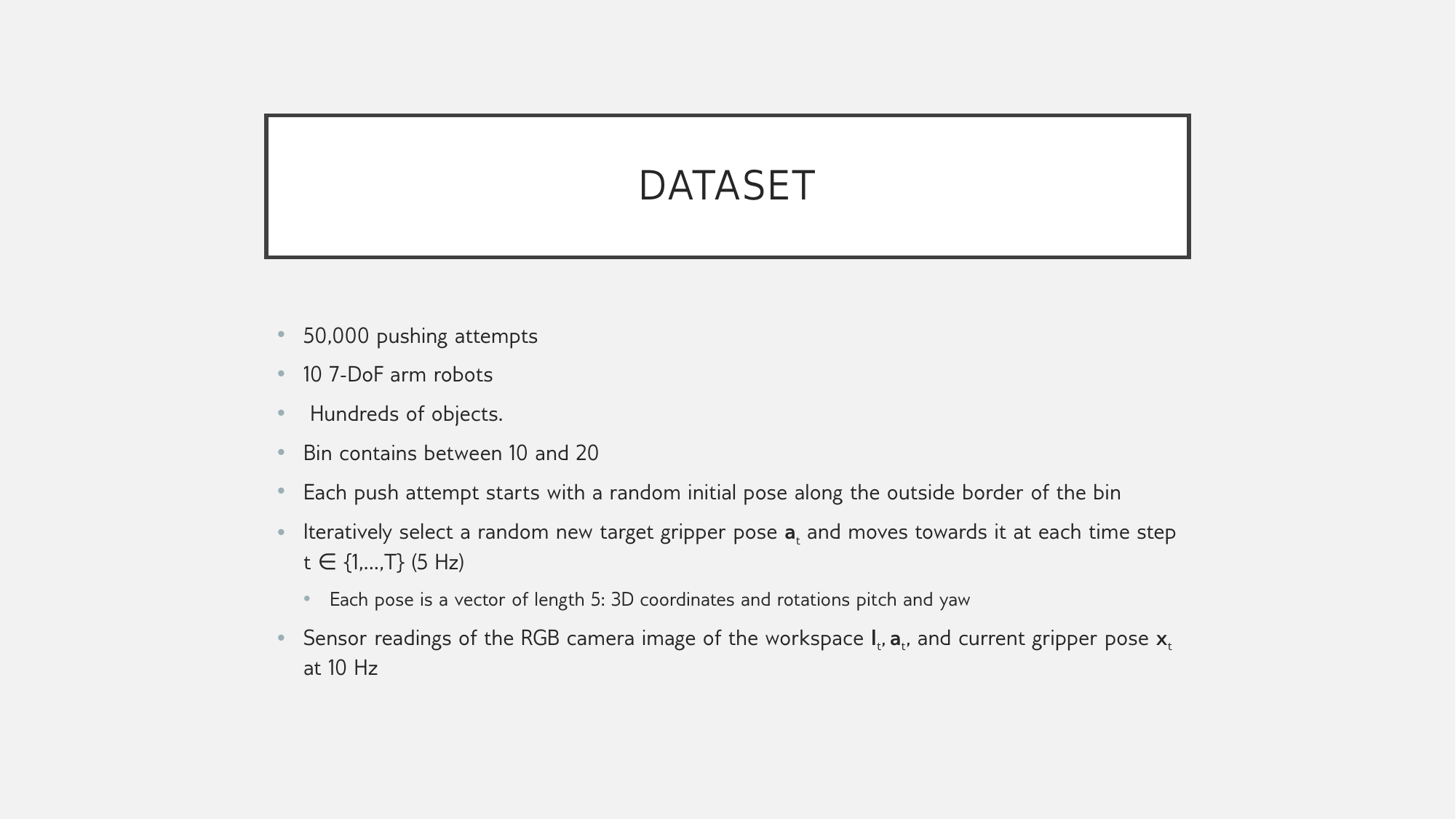

# Dataset
50,000 pushing attempts
10 7-DoF arm robots
 Hundreds of objects.
Bin contains between 10 and 20
Each push attempt starts with a random initial pose along the outside border of the bin
Iteratively select a random new target gripper pose at and moves towards it at each time step t ∈ {1,...,T} (5 Hz)
Each pose is a vector of length 5: 3D coordinates and rotations pitch and yaw
Sensor readings of the RGB camera image of the workspace It, at, and current gripper pose xt at 10 Hz